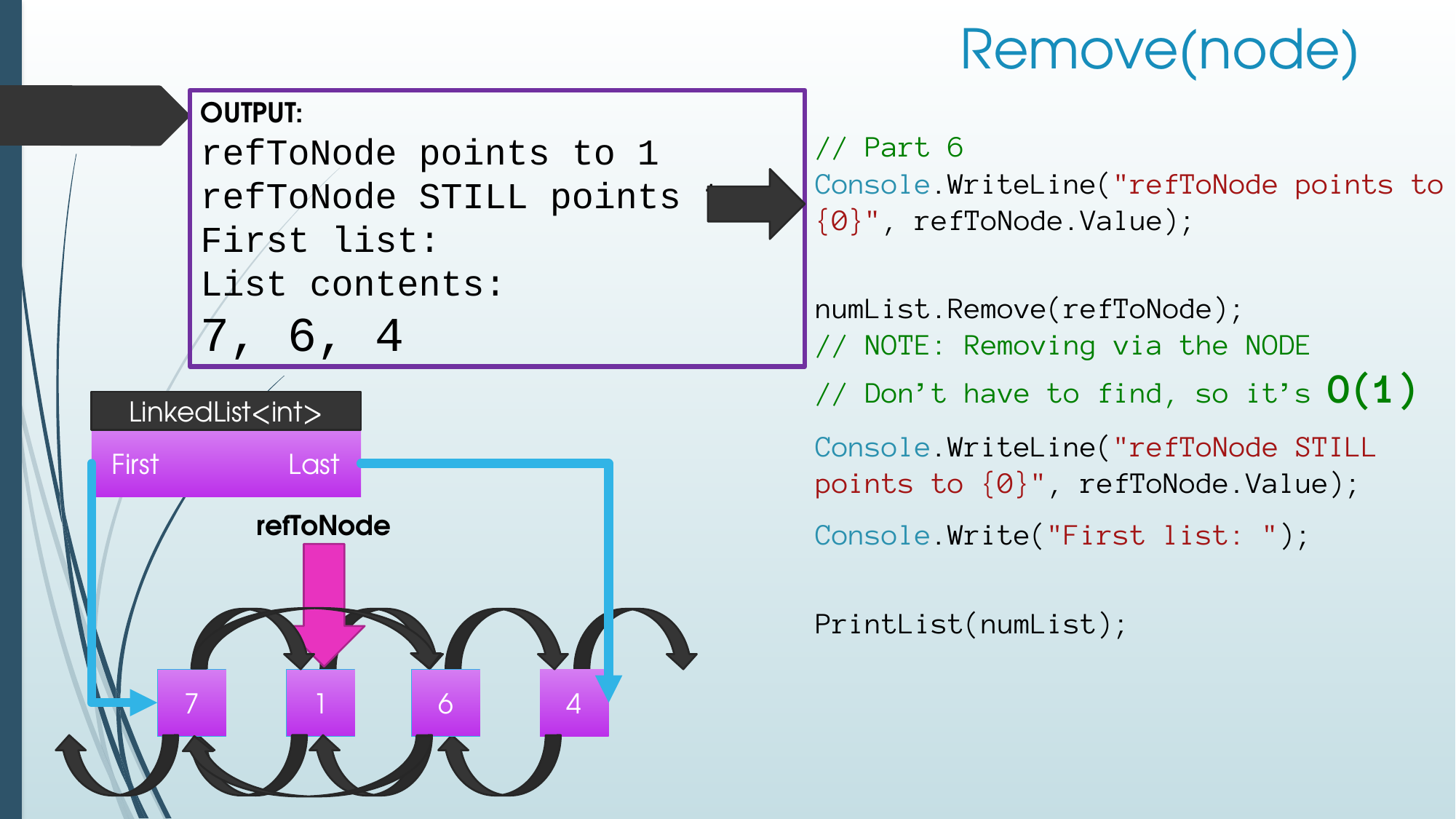

# Remove(node)
OUTPUT:
refToNode points to 1
refToNode STILL points to 1
First list:
List contents:
7, 6, 4
// Part 6
Console.WriteLine("refToNode points to {0}", refToNode.Value);
numList.Remove(refToNode);
// NOTE: Removing via the NODE
// Don’t have to find, so it’s O(1)
Console.WriteLine("refToNode STILL points to {0}", refToNode.Value);
Console.Write("First list: ");
PrintList(numList);

LinkedList<int>
First                 Last
refToNode

1

4

7
6